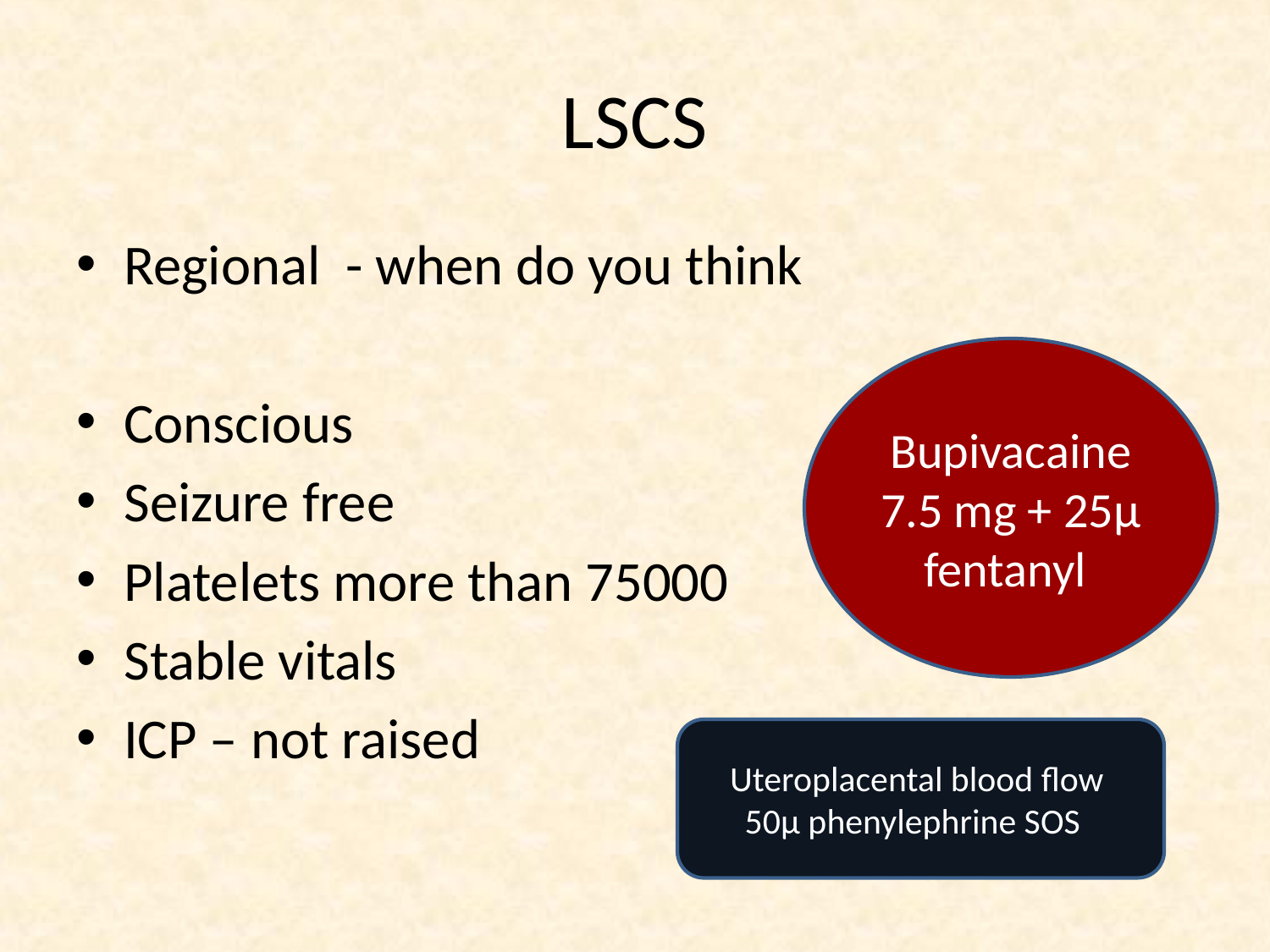

# LSCS
Regional  - when do you think

Conscious
Seizure free
Platelets more than 75000
Stable vitals
ICP – not raised
Bupivacaine 7.5 mg + 25µ fentanyl
Uteroplacental blood flow
50µ phenylephrine SOS